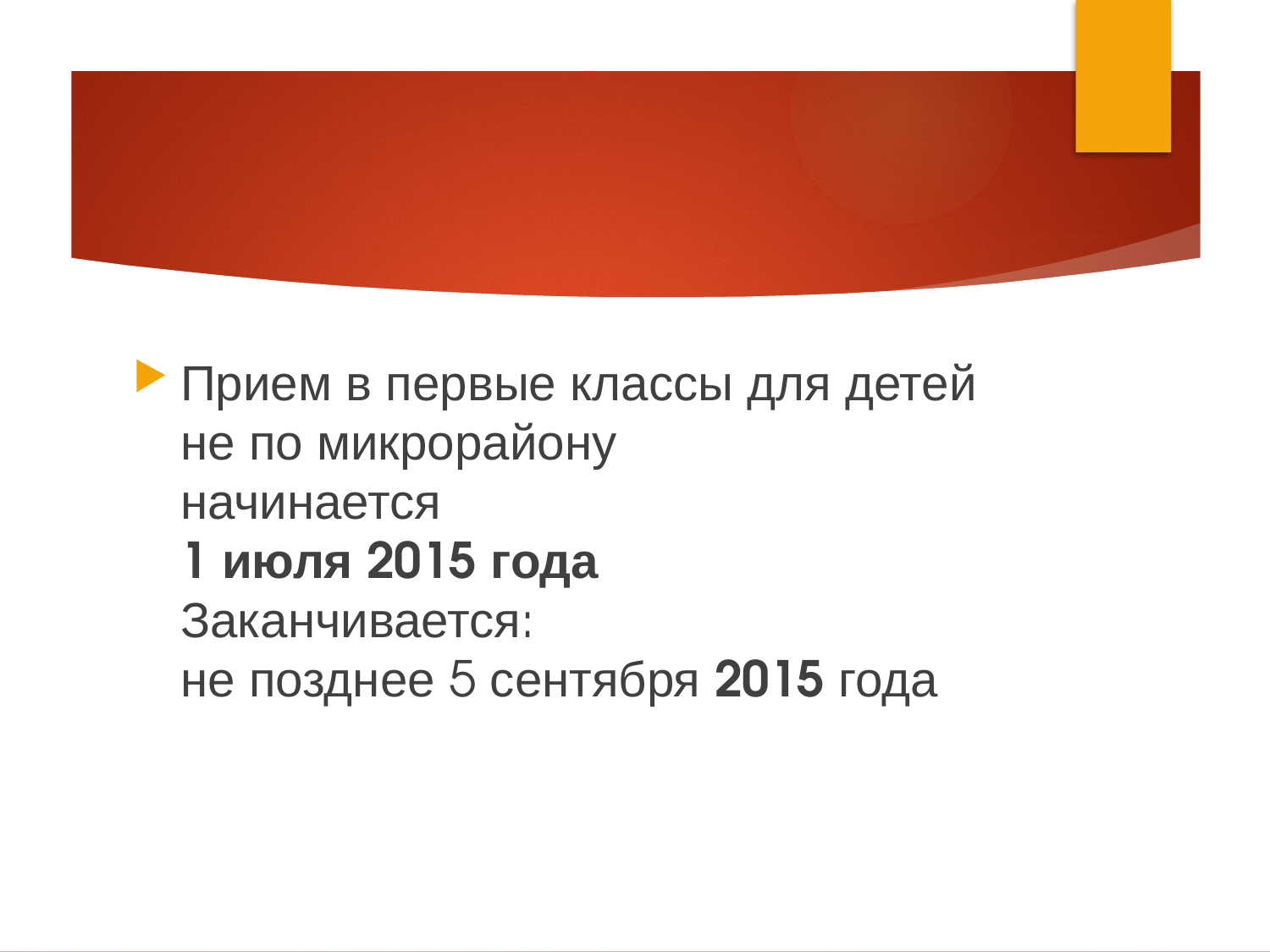

#
Прием в первые классы для детей не по микрорайону
начинается
1 июля 2015 года
Заканчивается:
не позднее 5 сентября 2015 года